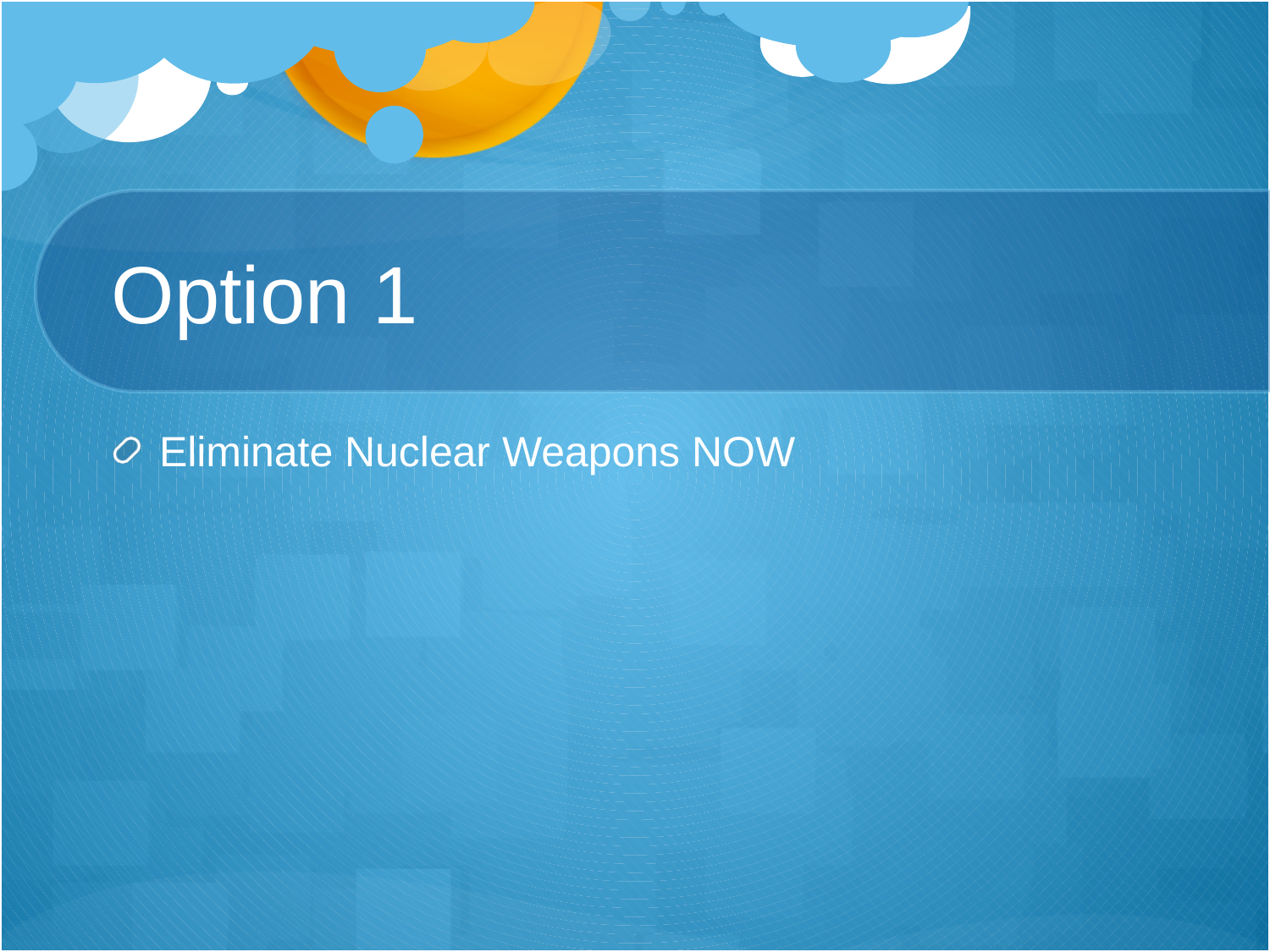

# Option 1
Eliminate Nuclear Weapons NOW